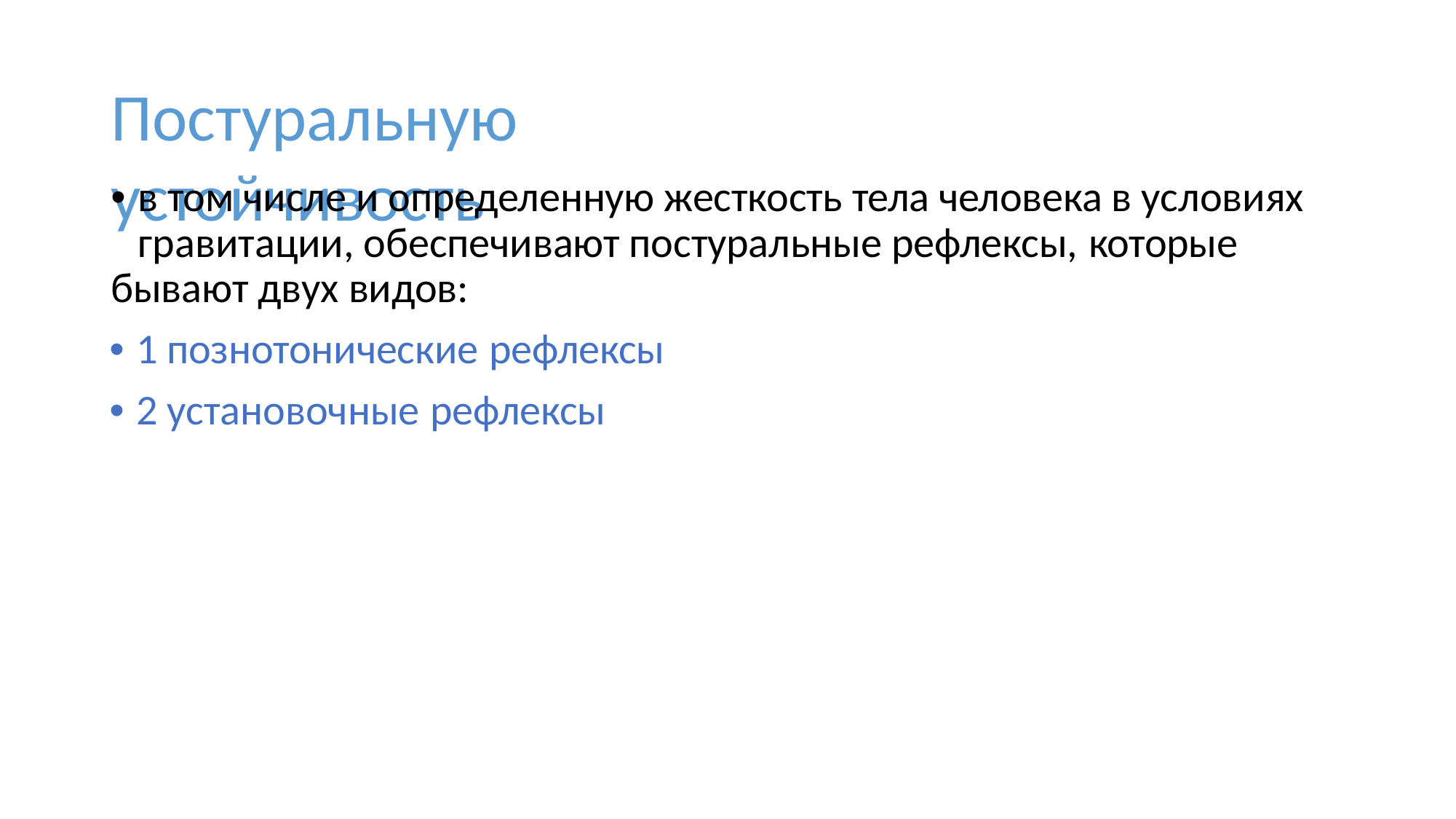

# Постуральную устойчивость
• в том числе и определенную жесткость тела человека в условиях  гравитации, обеспечивают постуральные рефлексы, которые
бывают двух видов:
• 1 познотонические рефлексы
• 2 установочные рефлексы